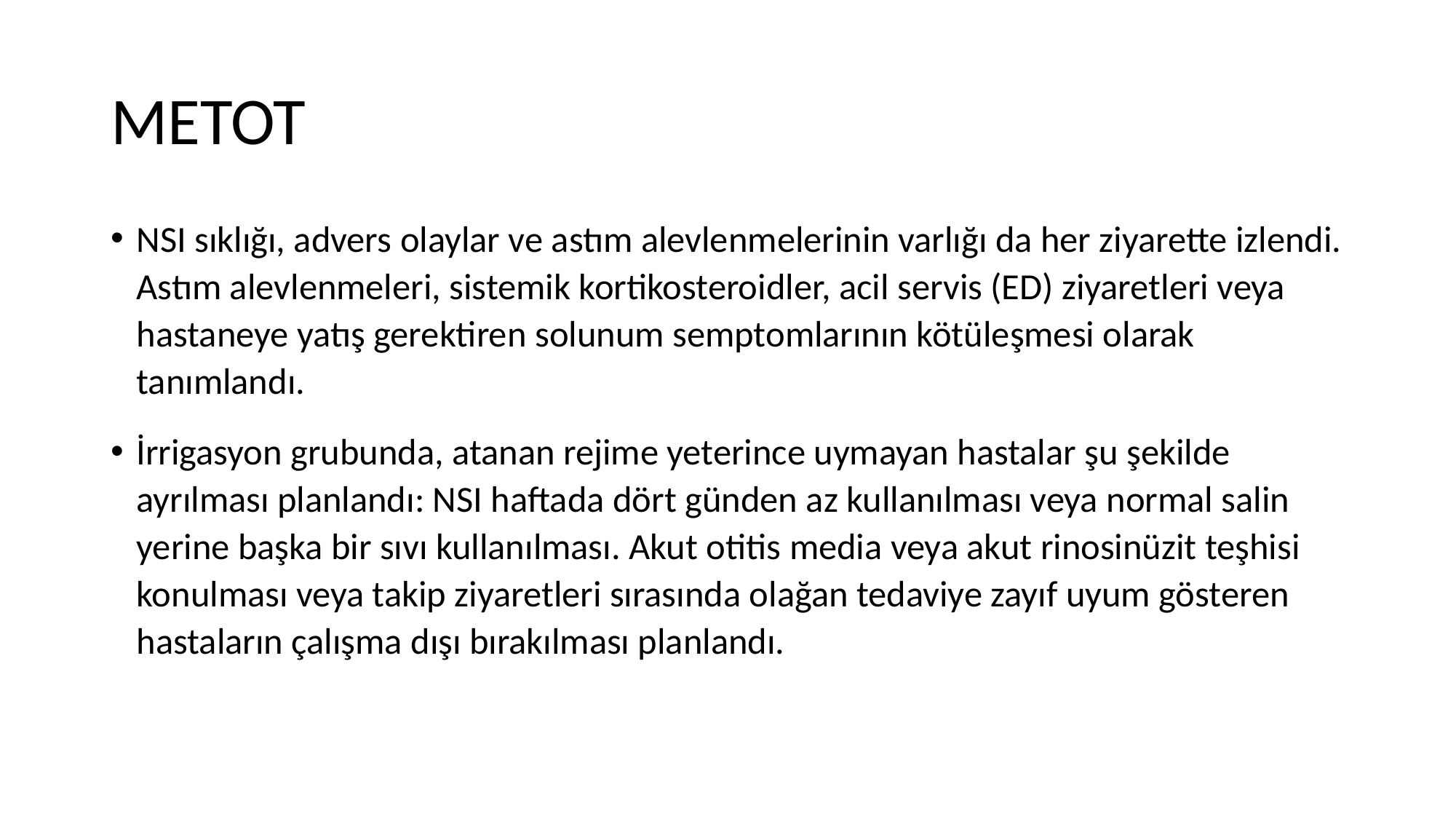

# METOT

NSI sıklığı, advers olaylar ve astım alevlenmelerinin varlığı da her ziyarette izlendi. Astım alevlenmeleri, sistemik kortikosteroidler, acil servis (ED) ziyaretleri veya hastaneye yatış gerektiren solunum semptomlarının kötüleşmesi olarak tanımlandı.
İrrigasyon grubunda, atanan rejime yeterince uymayan hastalar şu şekilde ayrılması planlandı: NSI haftada dört günden az kullanılması veya normal salin yerine başka bir sıvı kullanılması. Akut otitis media veya akut rinosinüzit teşhisi konulması veya takip ziyaretleri sırasında olağan tedaviye zayıf uyum gösteren hastaların çalışma dışı bırakılması planlandı.